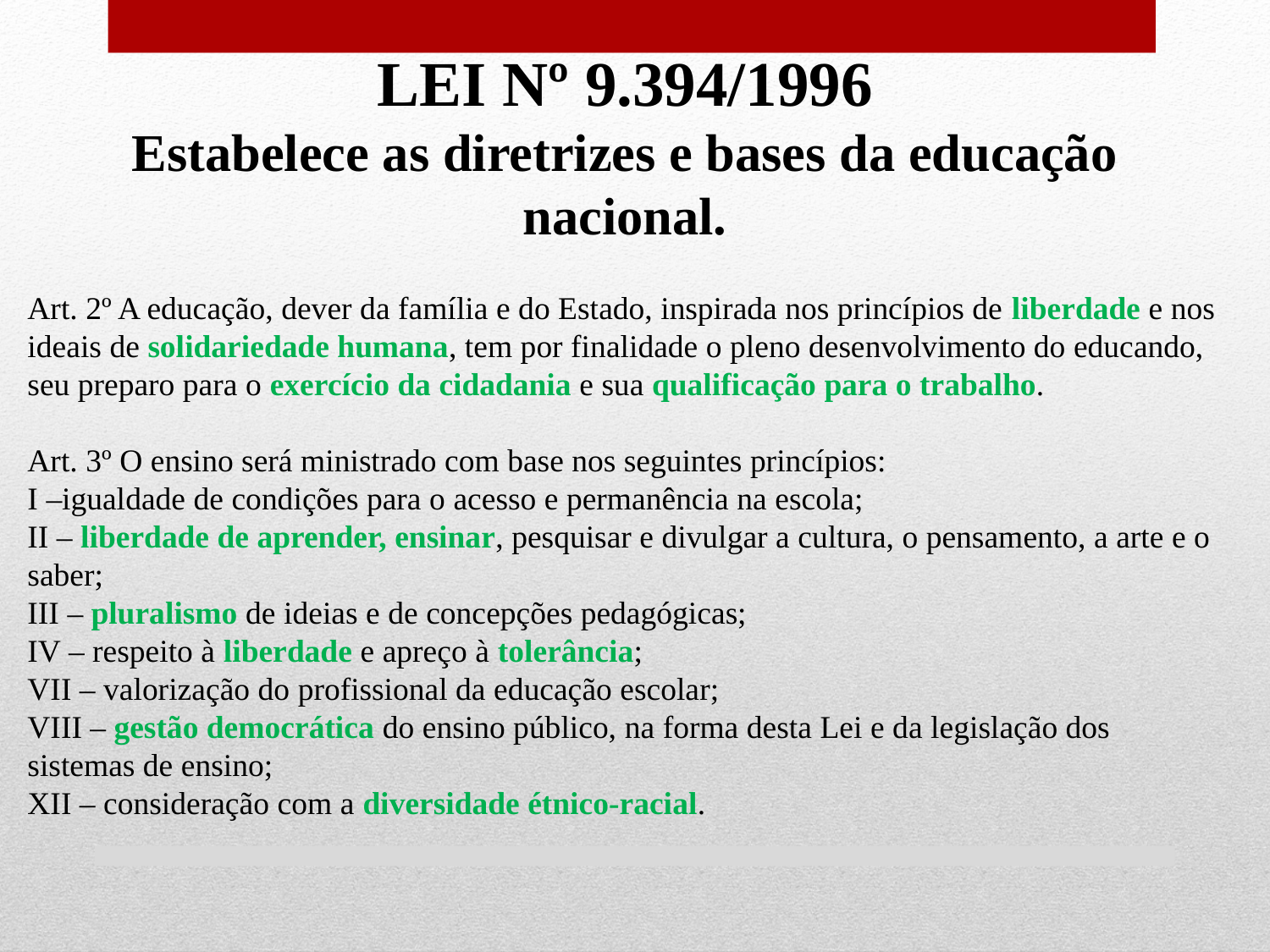

LEI Nº 9.394/1996
Estabelece as diretrizes e bases da educação nacional.

Art. 2º A educação, dever da família e do Estado, inspirada nos princípios de liberdade e nos ideais de solidariedade humana, tem por finalidade o pleno desenvolvimento do educando, seu preparo para o exercício da cidadania e sua qualificação para o trabalho.

Art. 3º O ensino será ministrado com base nos seguintes princípios:
I –igualdade de condições para o acesso e permanência na escola;
II – liberdade de aprender, ensinar, pesquisar e divulgar a cultura, o pensamento, a arte e o saber;
III – pluralismo de ideias e de concepções pedagógicas;
IV – respeito à liberdade e apreço à tolerância;
VII – valorização do profissional da educação escolar;
VIII – gestão democrática do ensino público, na forma desta Lei e da legislação dos sistemas de ensino;
XII – consideração com a diversidade étnico-racial.